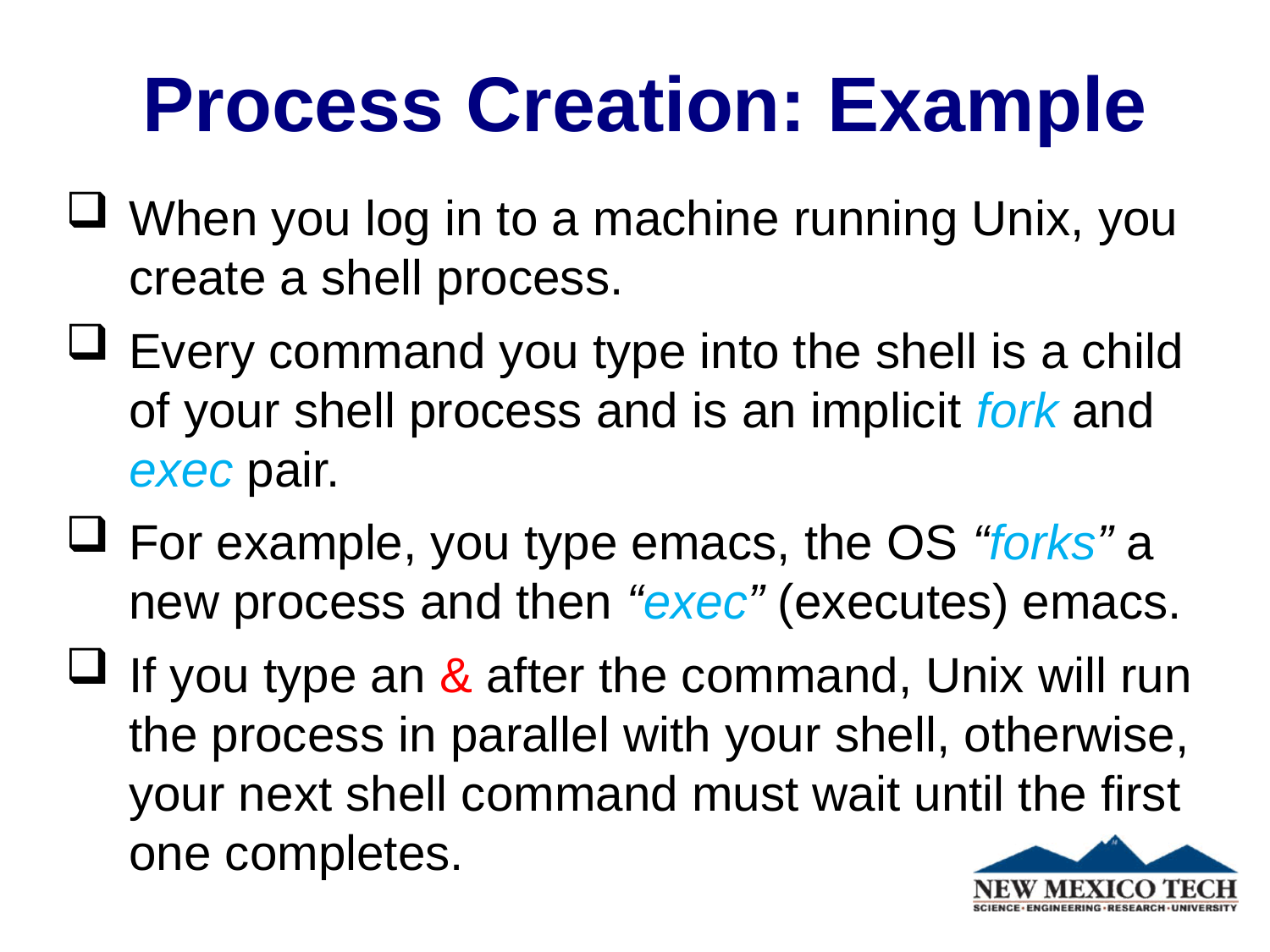

Process Creation: Example
When you log in to a machine running Unix, you create a shell process.
Every command you type into the shell is a child of your shell process and is an implicit fork and exec pair.
For example, you type emacs, the OS “forks” a new process and then “exec” (executes) emacs.
If you type an & after the command, Unix will run the process in parallel with your shell, otherwise, your next shell command must wait until the first one completes.